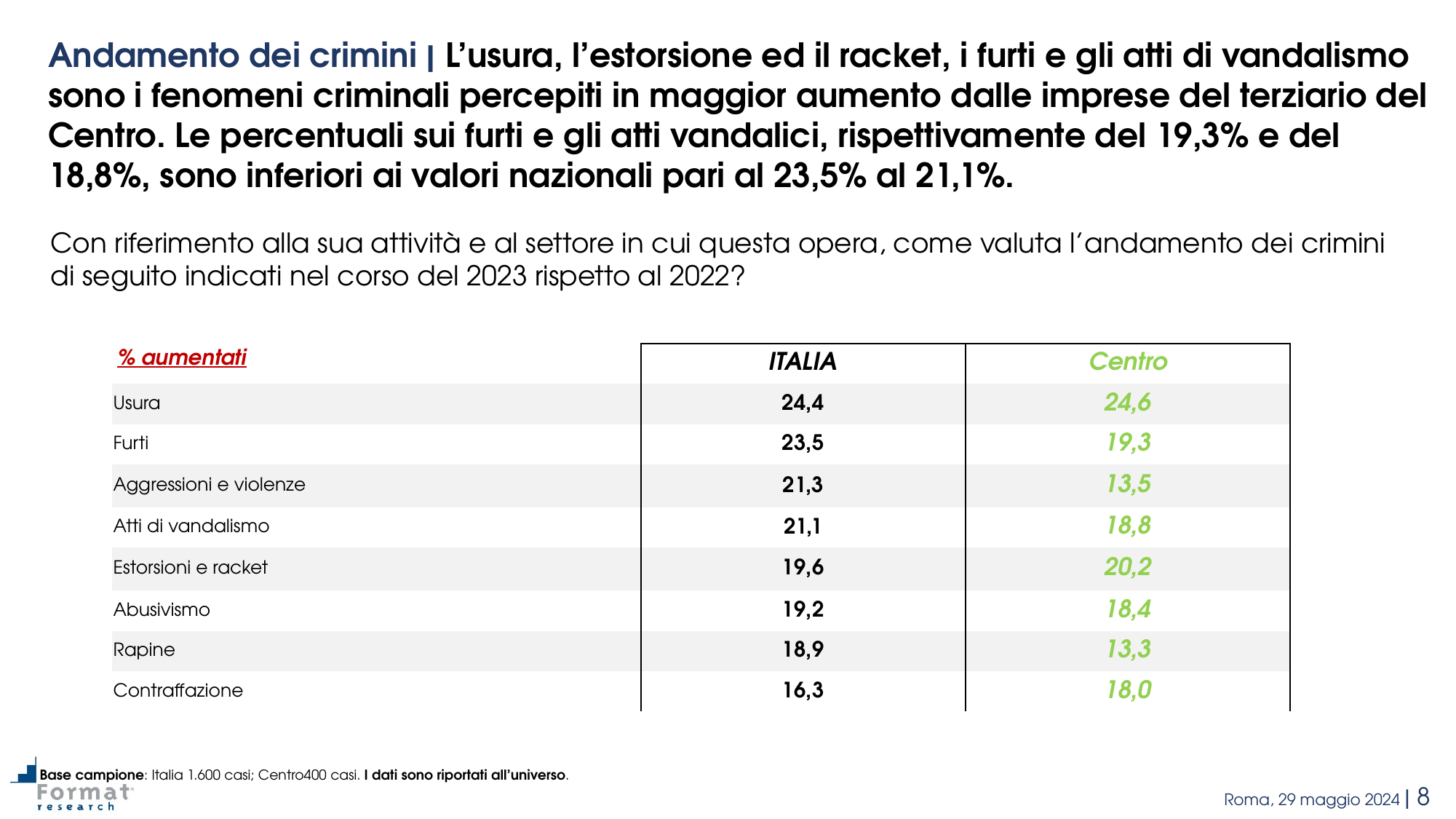

Andamento dei crimini | L’usura, l’estorsione ed il racket, i furti e gli atti di vandalismo sono i fenomeni criminali percepiti in maggior aumento dalle imprese del terziario del Centro. Le percentuali sui furti e gli atti vandalici, rispettivamente del 19,3% e del 18,8%, sono inferiori ai valori nazionali pari al 23,5% al 21,1%.
Con riferimento alla sua attività e al settore in cui questa opera, come valuta l’andamento dei crimini di seguito indicati nel corso del 2023 rispetto al 2022?
% aumentati
|  | ITALIA | Centro |
| --- | --- | --- |
| Usura | 24,4 | 24,6 |
| Furti | 23,5 | 19,3 |
| Aggressioni e violenze | 21,3 | 13,5 |
| Atti di vandalismo | 21,1 | 18,8 |
| Estorsioni e racket | 19,6 | 20,2 |
| Abusivismo | 19,2 | 18,4 |
| Rapine | 18,9 | 13,3 |
| Contraffazione | 16,3 | 18,0 |
Base campione: Italia 1.600 casi; Centro400 casi. I dati sono riportati all’universo.